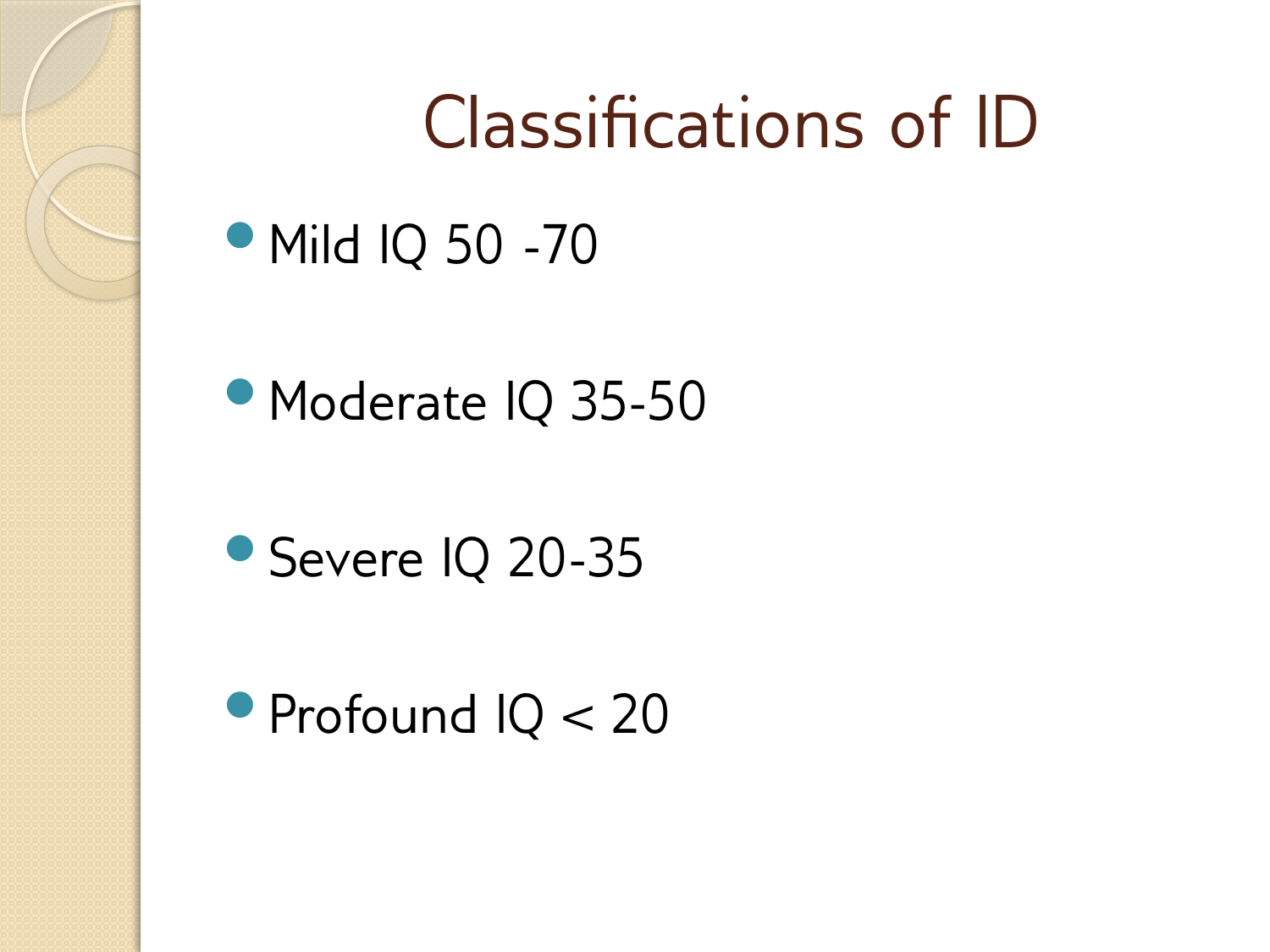

# Classifications of ID
Mild IQ 50 -70

Moderate IQ 35-50

Severe IQ 20-35

Profound IQ < 20